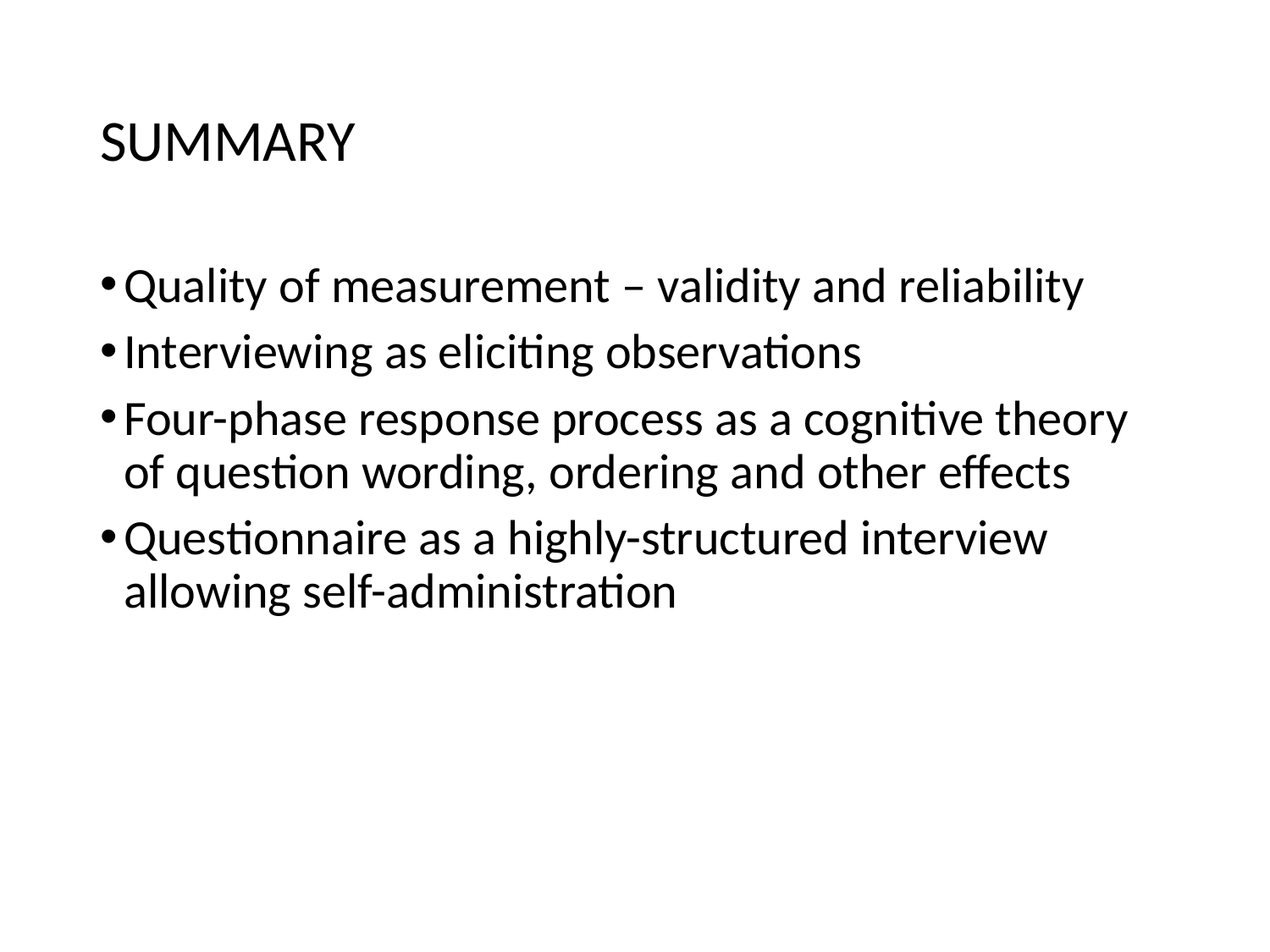

# SUMMARY
Quality of measurement – validity and reliability
Interviewing as eliciting observations
Four-phase response process as a cognitive theory of question wording, ordering and other effects
Questionnaire as a highly-structured interview allowing self-administration